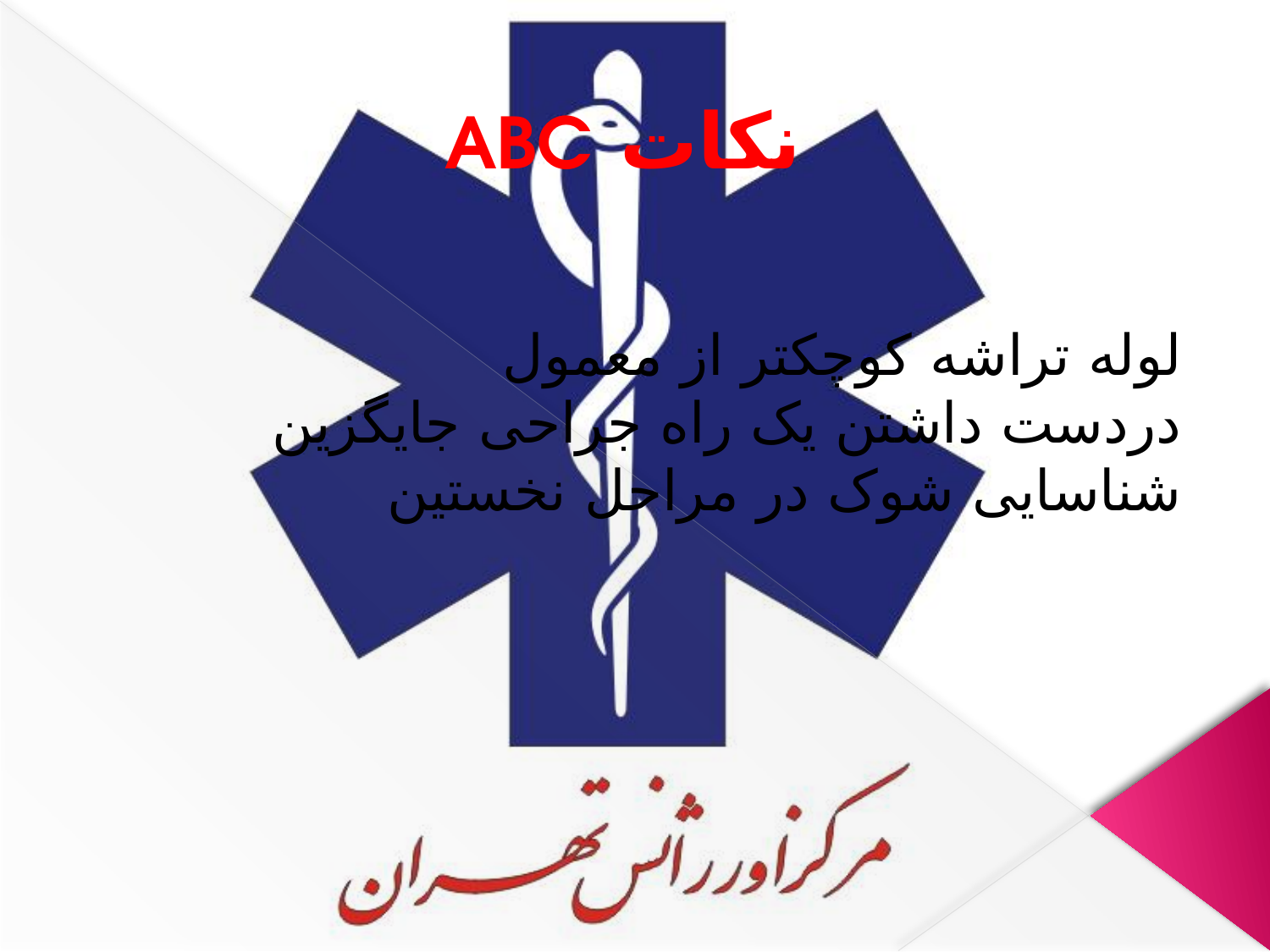

# نکات ABC
لوله تراشه کوچکتر از معمول
دردست داشتن یک راه جراحی جایگزین
شناسایی شوک در مراحل نخستین